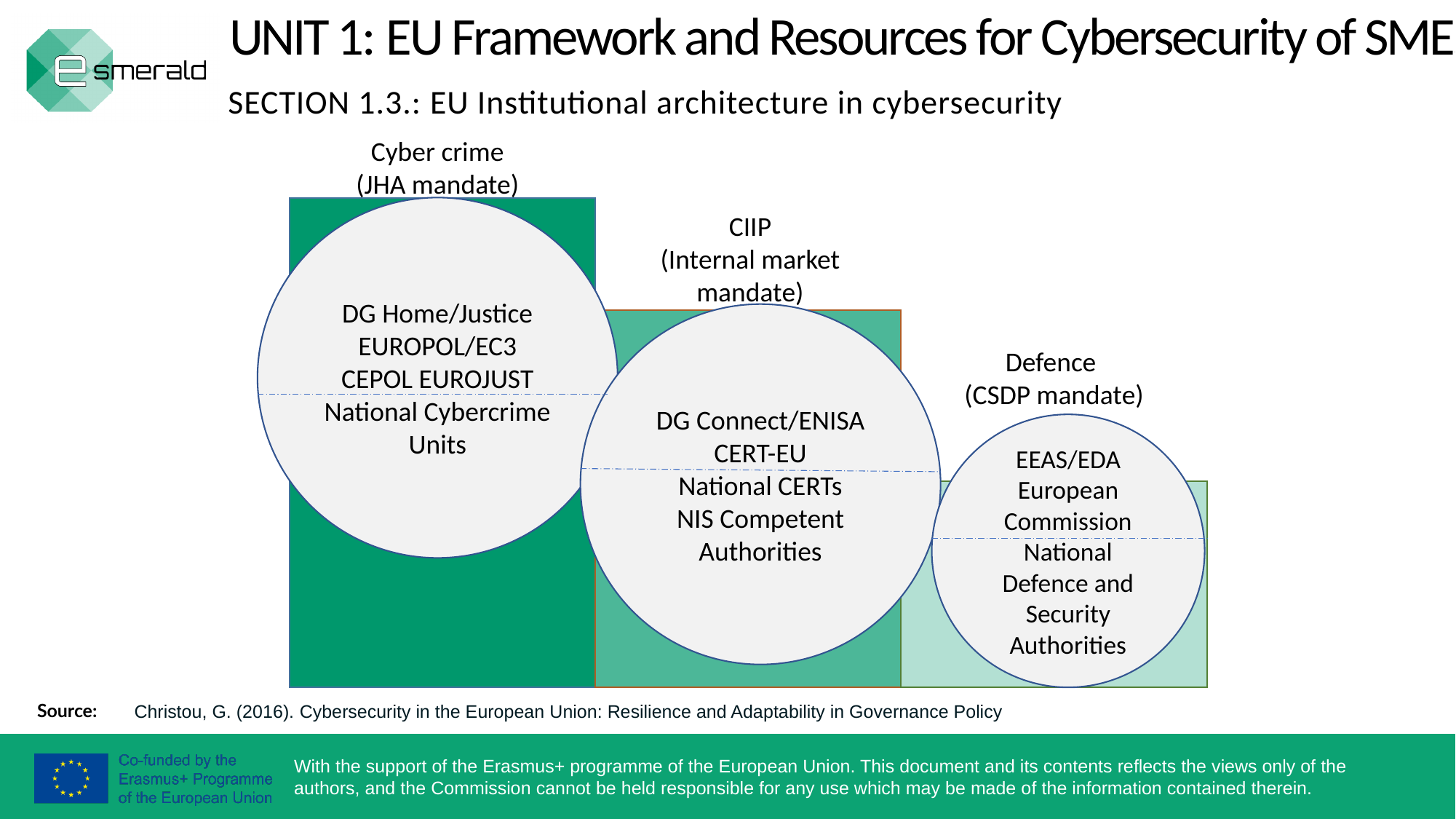

UNIT 1: EU Framework and Resources for Cybersecurity of SMEs
SECTION 1.3.: EU Institutional architecture in cybersecurity
Cyber crime
(JHA mandate)
DG Home/Justice
EUROPOL/EC3
CEPOL EUROJUST
National Cybercrime Units

CIIP
(Internal market mandate)
DG Connect/ENISA
CERT-EU
National CERTs
NIS Competent Authorities

Defence
(CSDP mandate)
EEAS/EDA
European Commission
National Defence and Security Authorities

Source:
Christou, G. (2016). Cybersecurity in the European Union: Resilience and Adaptability in Governance Policy